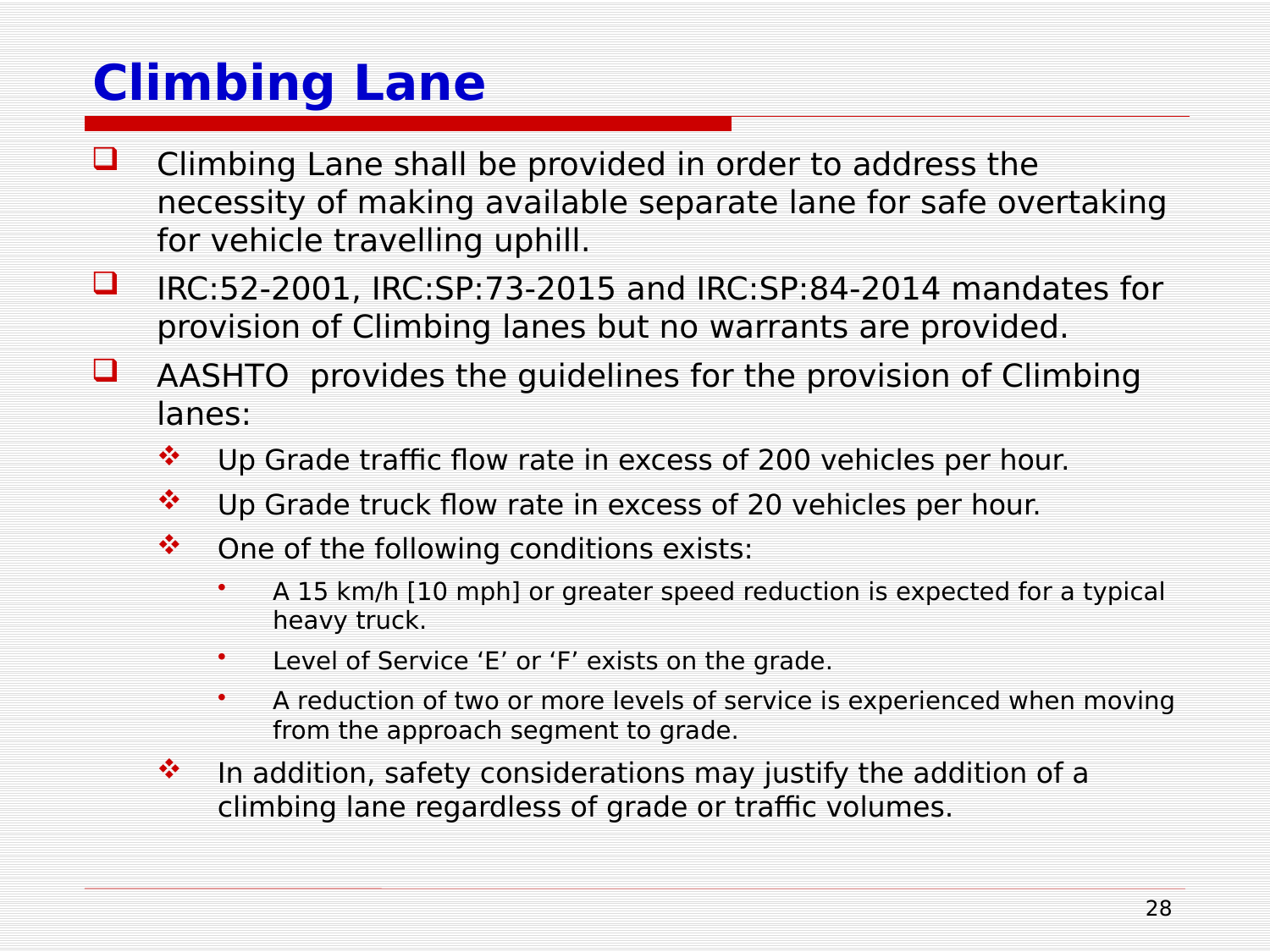

# Climbing Lane
Climbing Lane shall be provided in order to address the necessity of making available separate lane for safe overtaking for vehicle travelling uphill.
IRC:52-2001, IRC:SP:73-2015 and IRC:SP:84-2014 mandates for provision of Climbing lanes but no warrants are provided.
AASHTO  provides the guidelines for the provision of Climbing lanes:
Up Grade traffic flow rate in excess of 200 vehicles per hour.
Up Grade truck flow rate in excess of 20 vehicles per hour.
One of the following conditions exists:
A 15 km/h [10 mph] or greater speed reduction is expected for a typical heavy truck.
Level of Service ‘E’ or ‘F’ exists on the grade.
A reduction of two or more levels of service is experienced when moving from the approach segment to grade.
In addition, safety considerations may justify the addition of a climbing lane regardless of grade or traffic volumes.
28